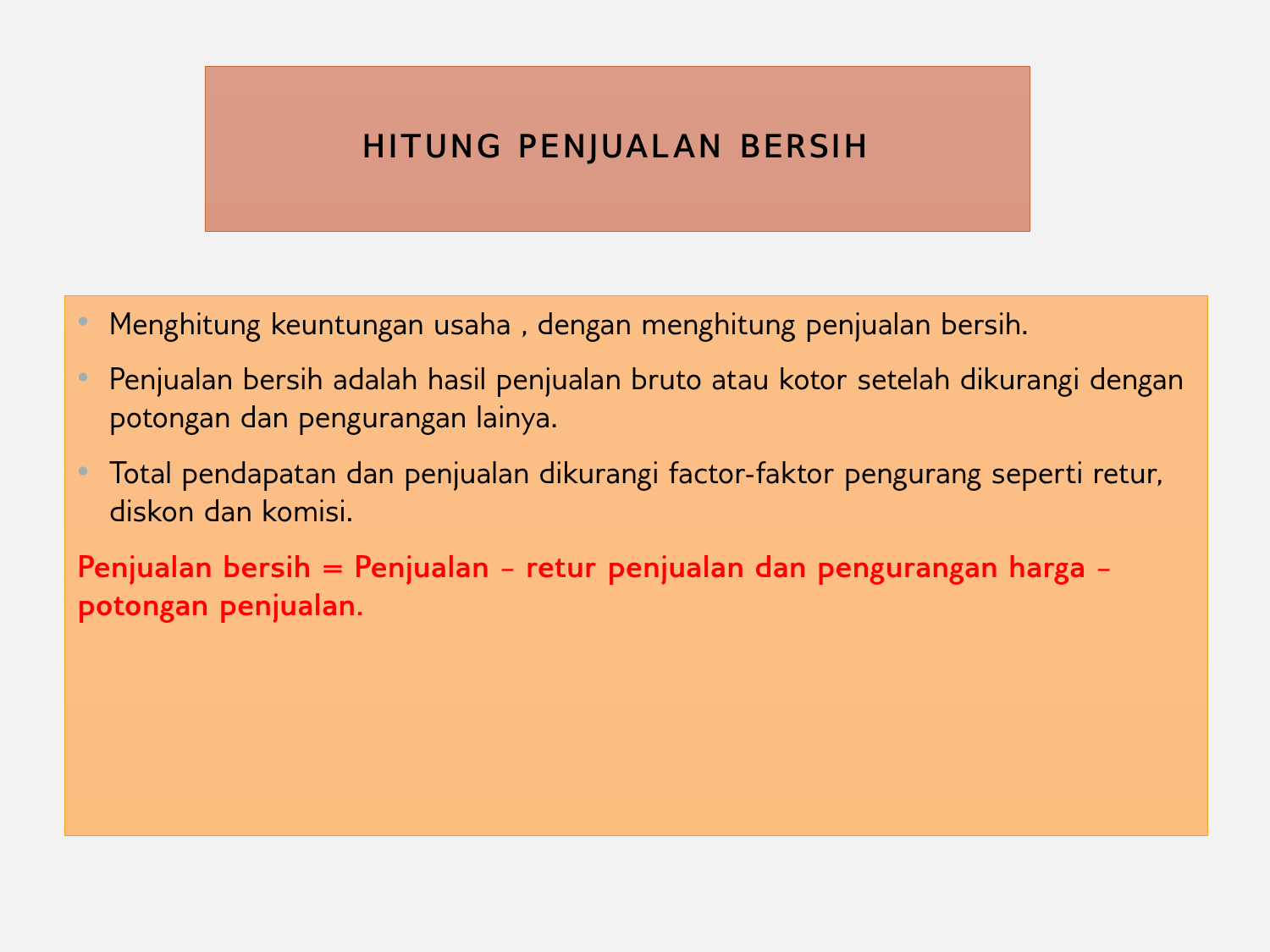

# Hitung Penjualan Bersih
Menghitung keuntungan usaha , dengan menghitung penjualan bersih.
Penjualan bersih adalah hasil penjualan bruto atau kotor setelah dikurangi dengan potongan dan pengurangan lainya.
Total pendapatan dan penjualan dikurangi factor-faktor pengurang seperti retur, diskon dan komisi.
Penjualan bersih = Penjualan – retur penjualan dan pengurangan harga – potongan penjualan.